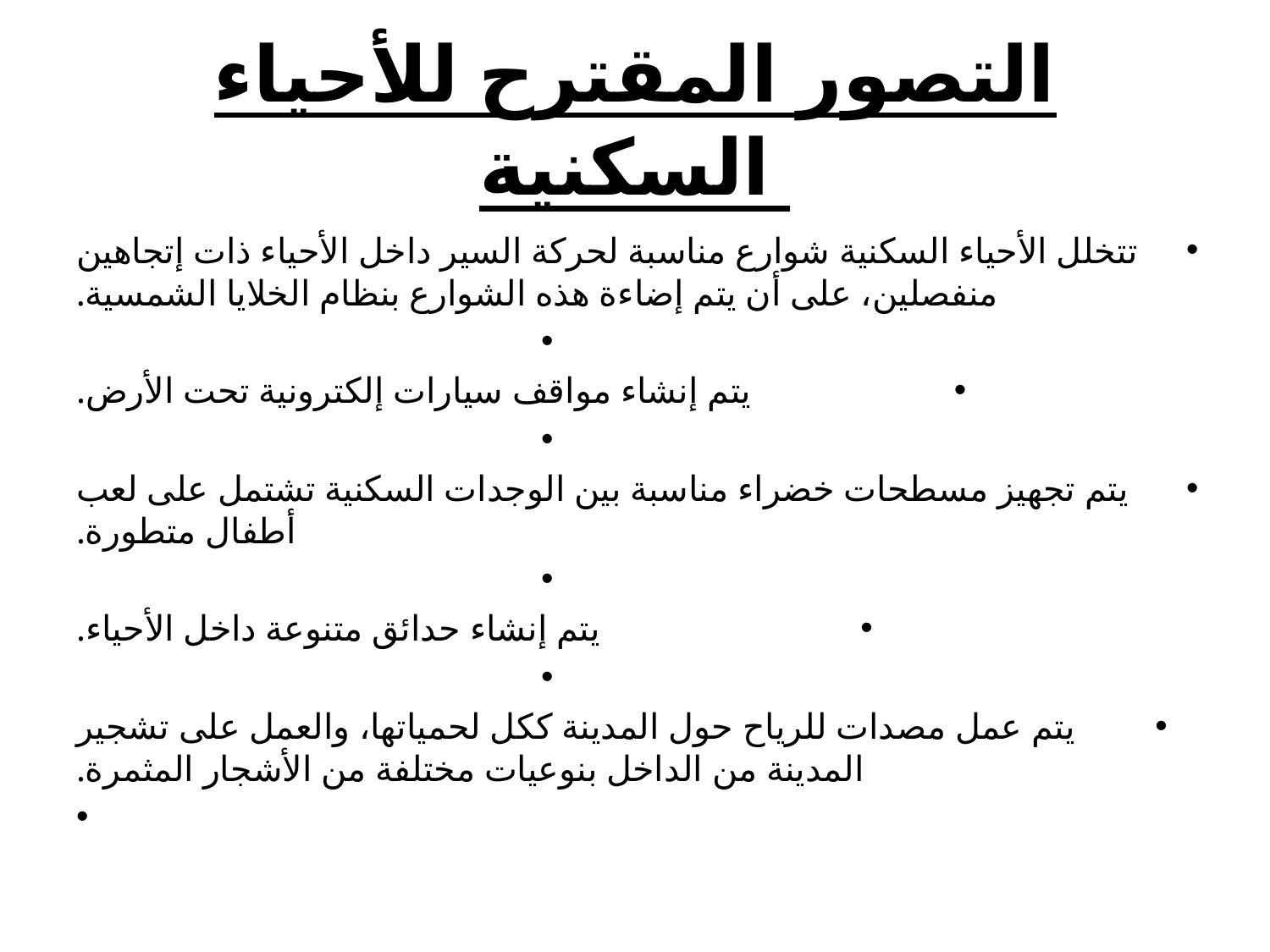

# التصور المقترح للأحياء السكنية
تتخلل الأحياء السكنية شوارع مناسبة لحركة السير داخل الأحياء ذات إتجاهين منفصلين، على أن يتم إضاءة هذه الشوارع بنظام الخلايا الشمسية.

يتم إنشاء مواقف سيارات إلكترونية تحت الأرض.

يتم تجهيز مسطحات خضراء مناسبة بين الوجدات السكنية تشتمل على لعب أطفال متطورة.

يتم إنشاء حدائق متنوعة داخل الأحياء.

يتم عمل مصدات للرياح حول المدينة ككل لحمياتها، والعمل على تشجير المدينة من الداخل بنوعيات مختلفة من الأشجار المثمرة.